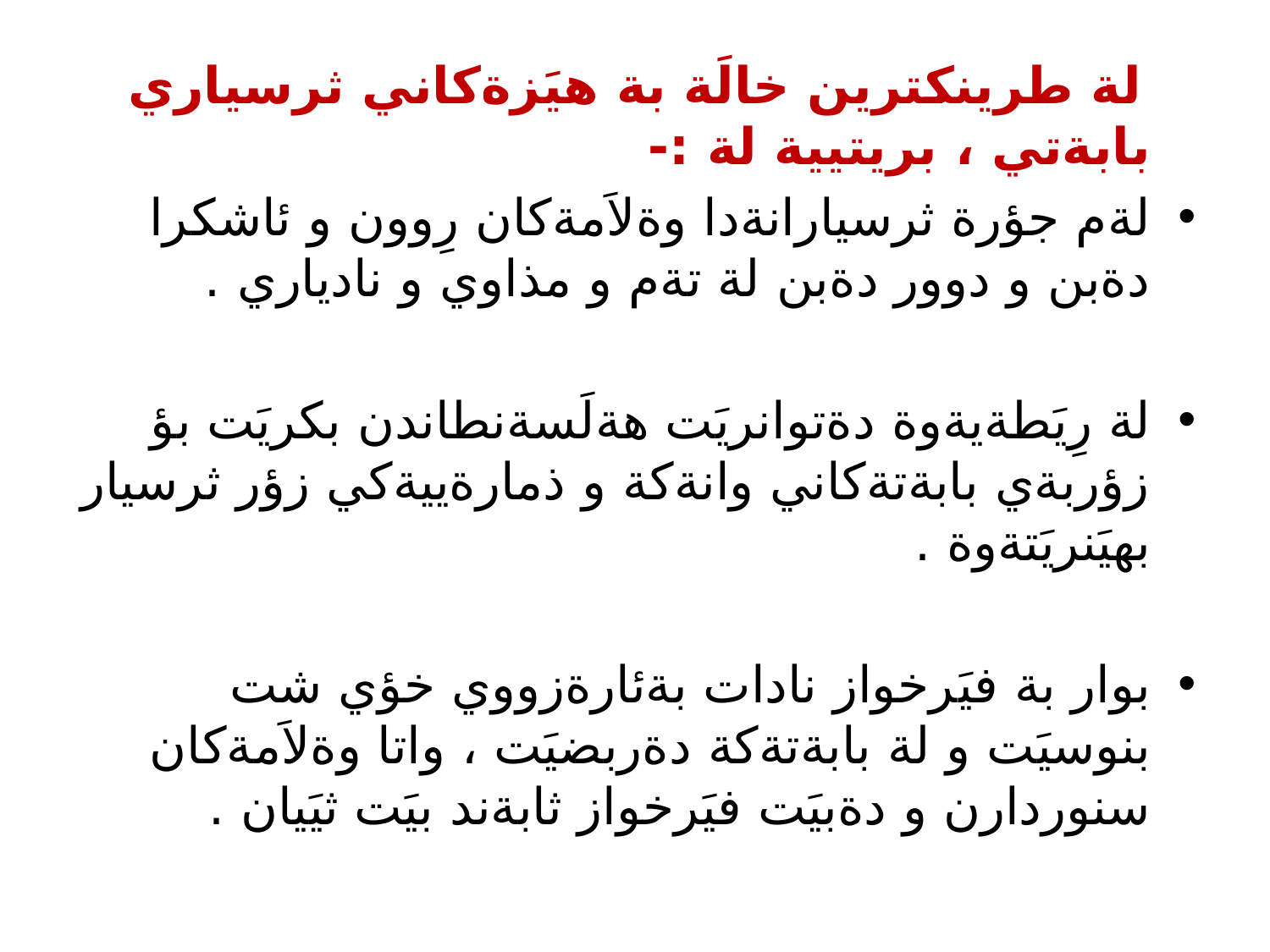

لة طرينكترين خالَة بة هيَزةكاني ثرسياري بابةتي ، بريتيية لة :-
لةم جؤرة ثرسيارانةدا وةلاَمةكان رِوون و ئاشكرا دةبن و دوور دةبن لة تةم و مذاوي و نادياري .

لة رِيَطةيةوة دةتوانريَت هةلَسةنطاندن بكريَت بؤ زؤربةي بابةتةكاني وانةكة و ذمارةييةكي زؤر ثرسيار بهيَنريَتةوة .

بوار بة فيَرخواز نادات بةئارةزووي خؤي شت بنوسيَت و لة بابةتةكة دةربضيَت ، واتا وةلاَمةكان سنوردارن و دةبيَت فيَرخواز ثابةند بيَت ثيَيان .